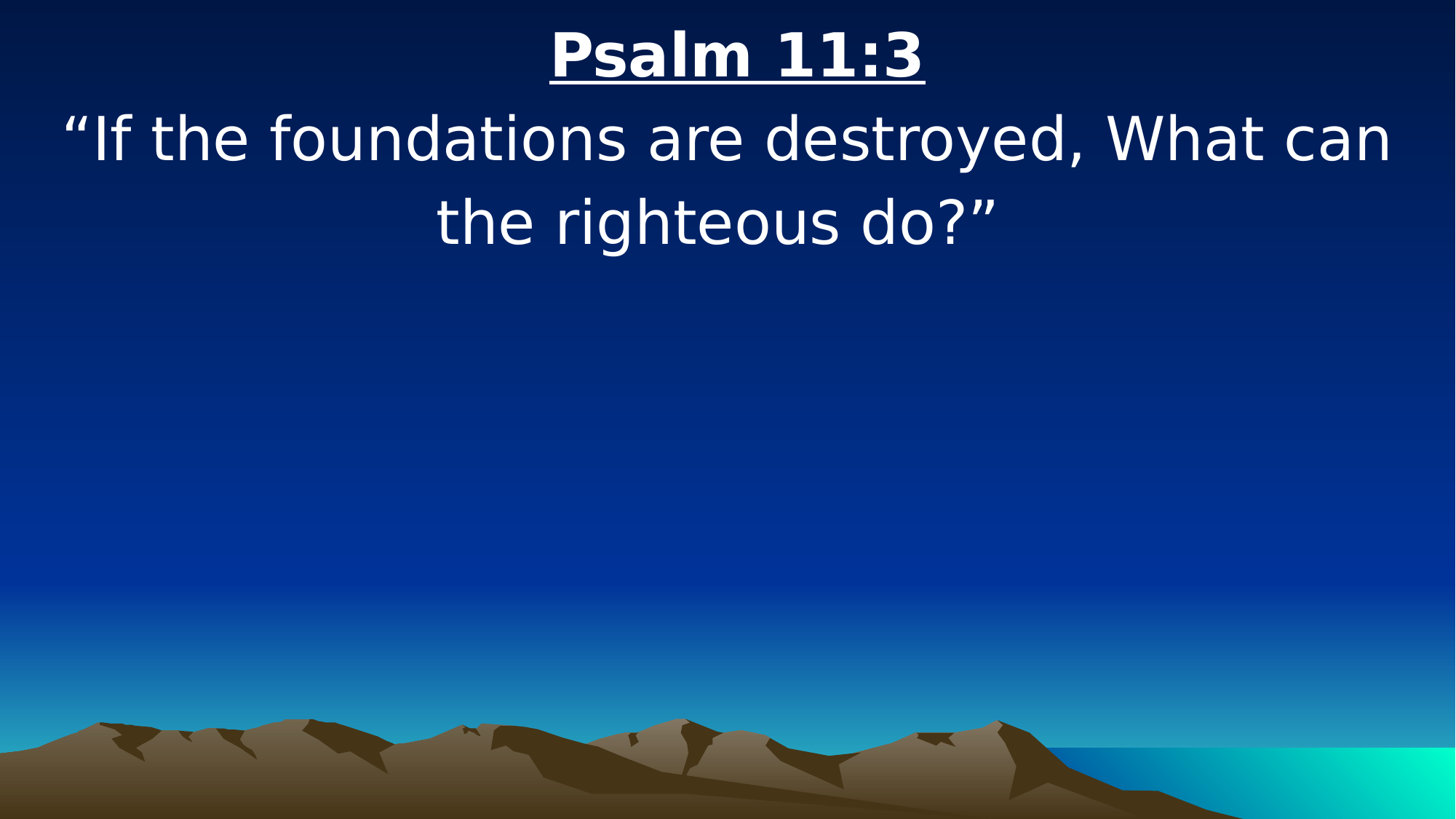

Psalm 11:3
“If the foundations are destroyed, What can the righteous do?”